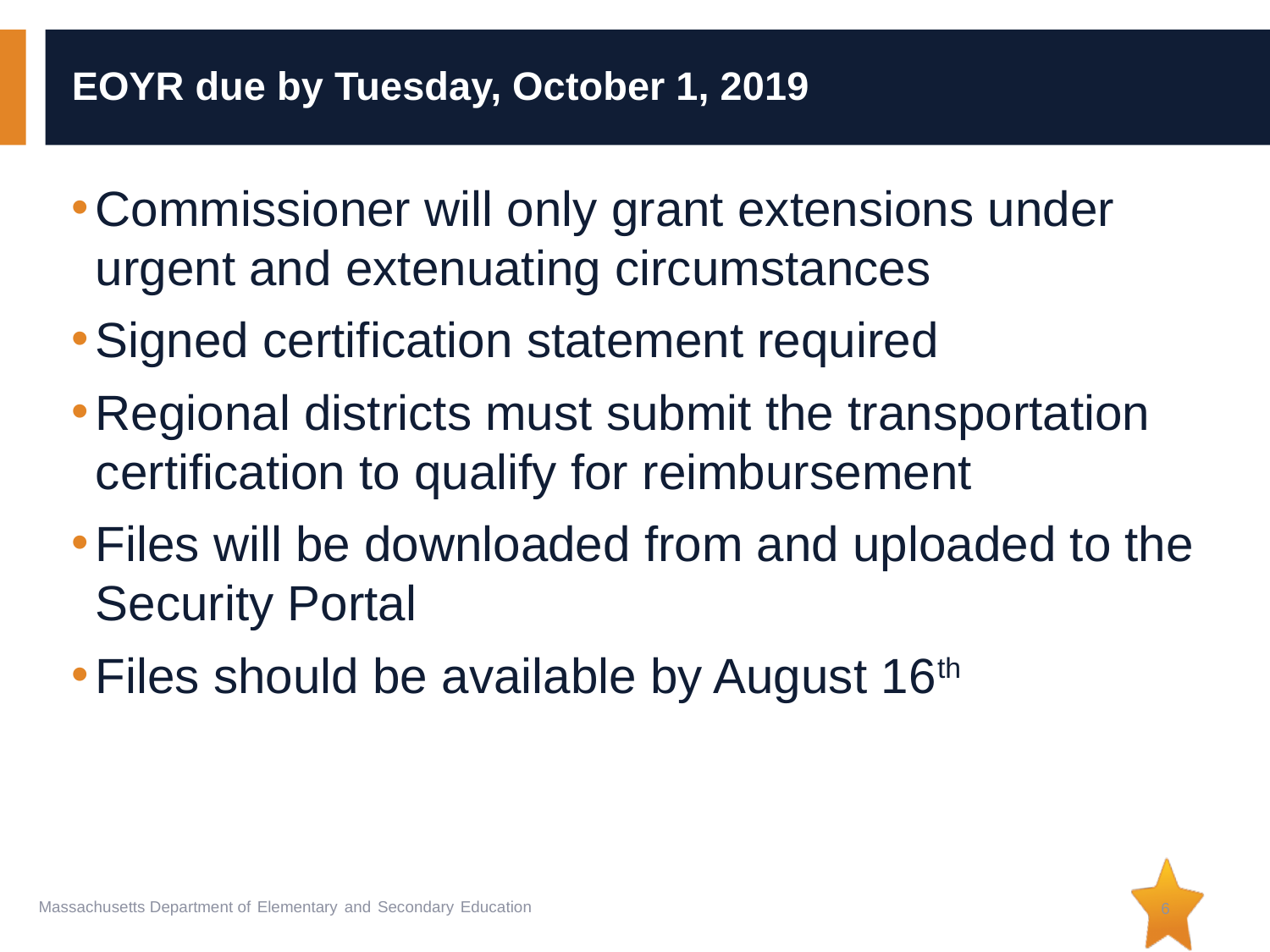

# EOYR due by Tuesday, October 1, 2019
Commissioner will only grant extensions under urgent and extenuating circumstances
Signed certification statement required
Regional districts must submit the transportation certification to qualify for reimbursement
Files will be downloaded from and uploaded to the Security Portal
Files should be available by August 16th
6